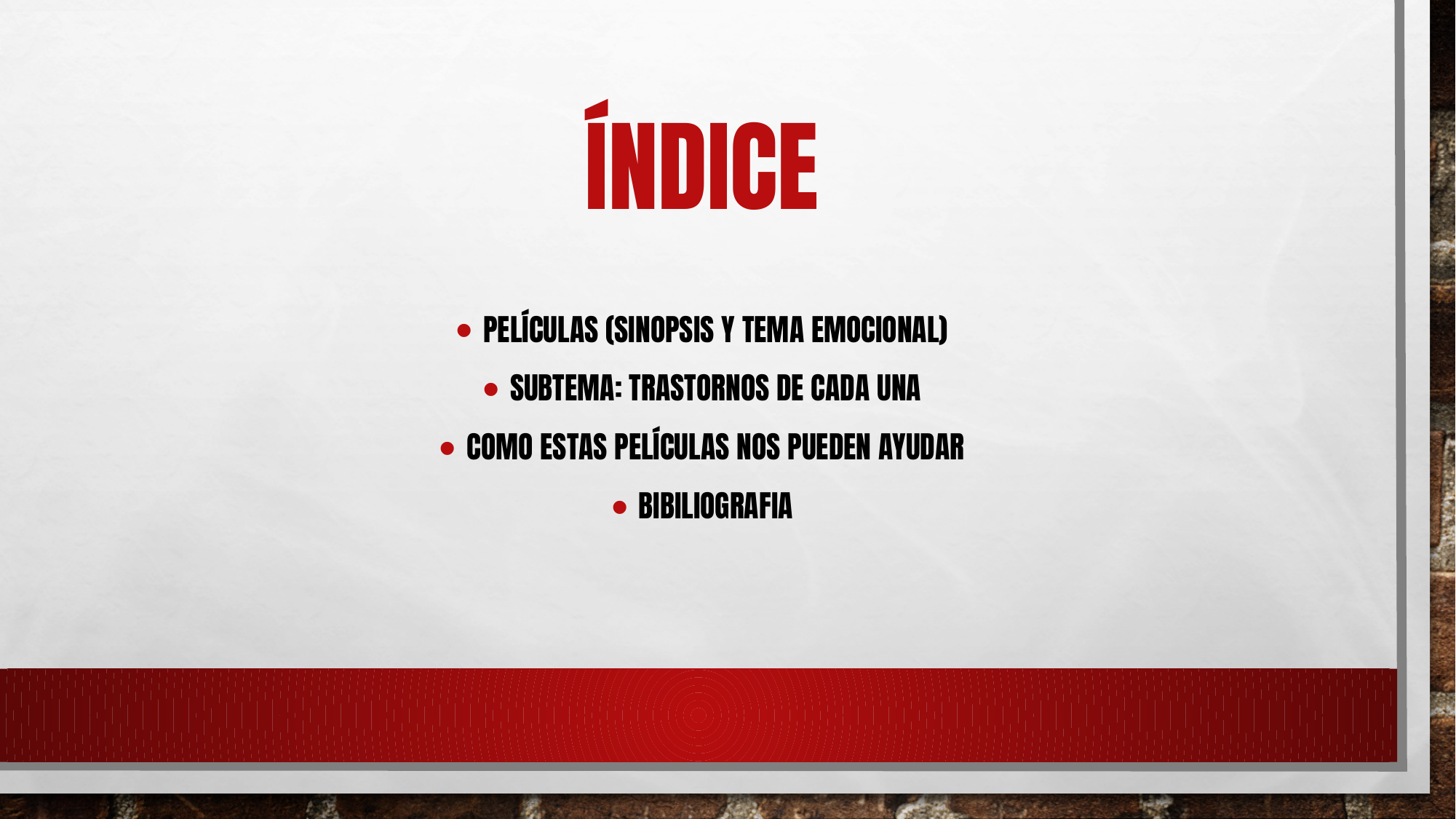

# índice
Películas (sinopsis y tema emocional)
Subtema: trastornos de cada una
Como estas películas nos pueden ayudar
bibiliografia